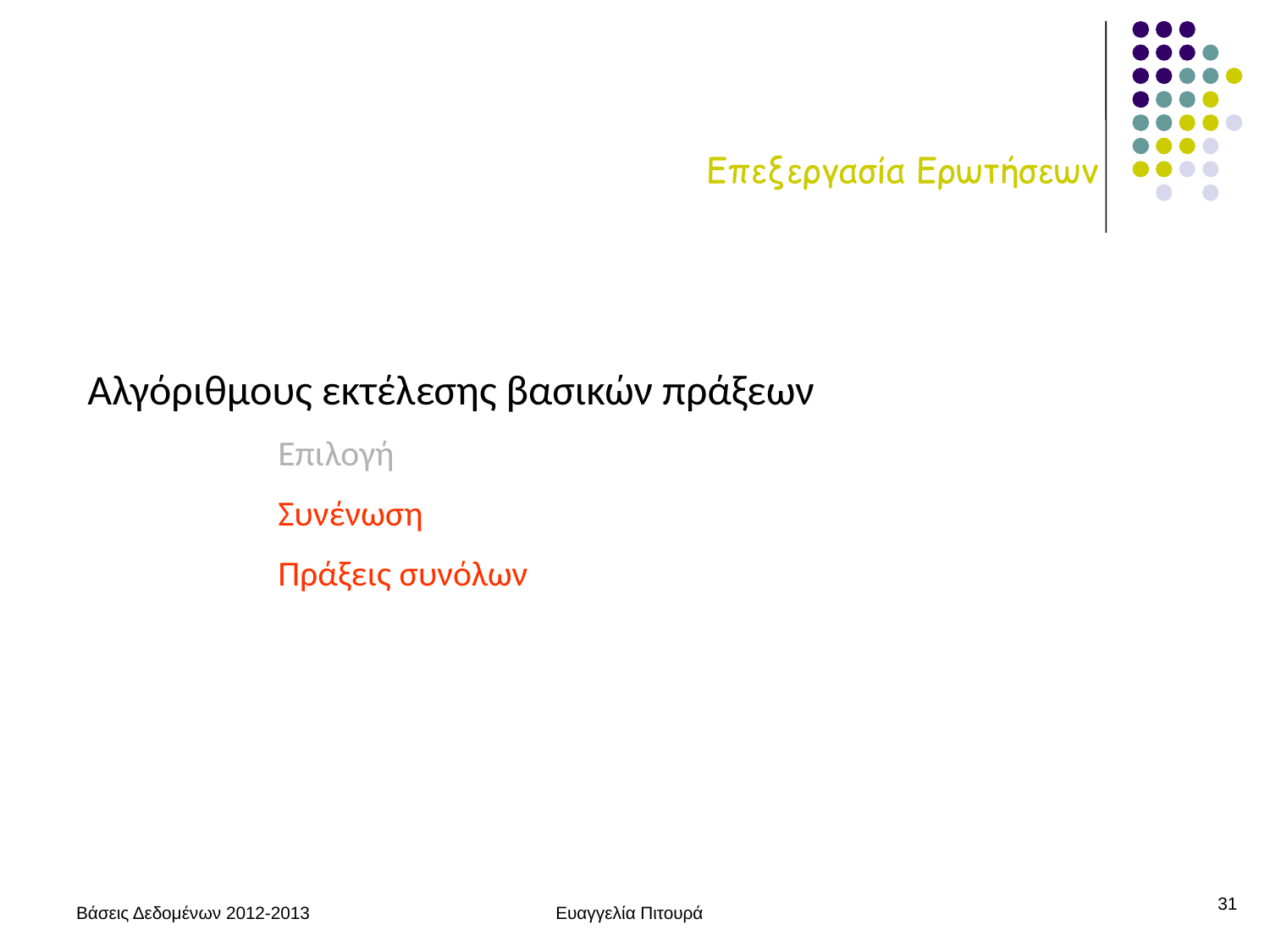

# Επεξεργασία Ερωτήσεων
Αλγόριθμους εκτέλεσης βασικών πράξεων
		Επιλογή
		Συνένωση
		Πράξεις συνόλων

31
Βάσεις Δεδομένων 2012-2013
Ευαγγελία Πιτουρά